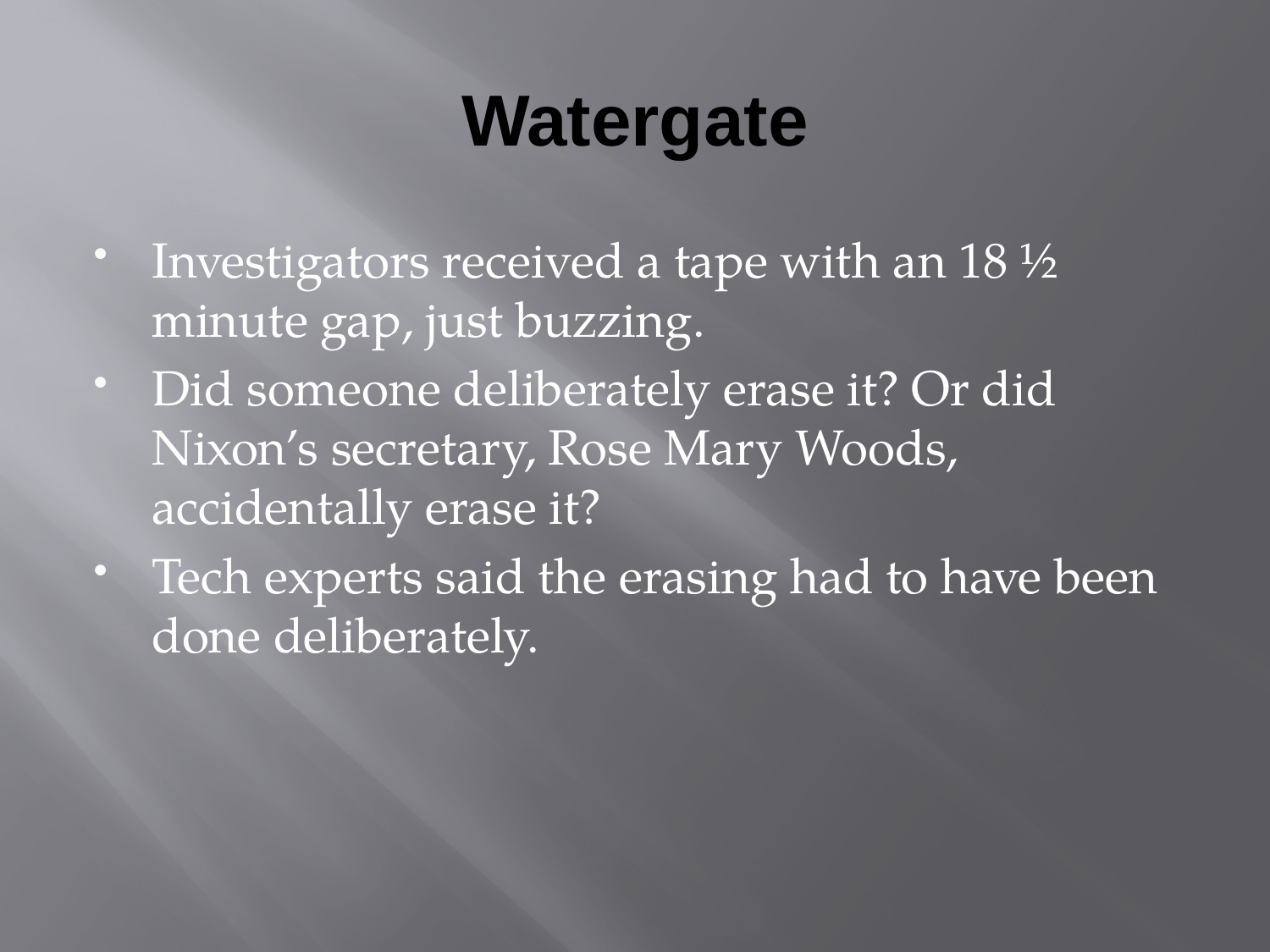

# Watergate
Investigators received a tape with an 18 ½ minute gap, just buzzing.
Did someone deliberately erase it? Or did Nixon’s secretary, Rose Mary Woods, accidentally erase it?
Tech experts said the erasing had to have been done deliberately.